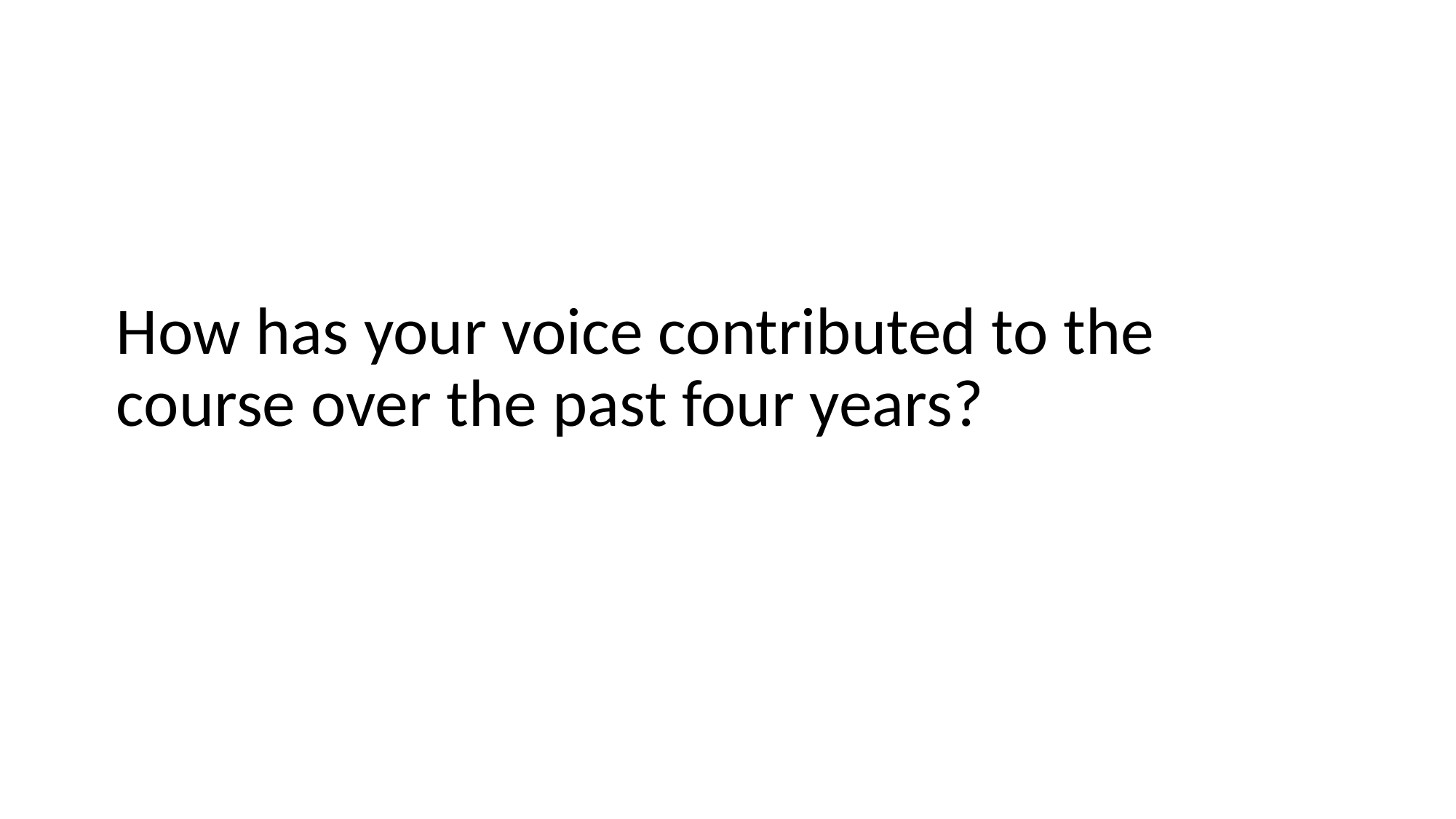

# How has your voice contributed to the course over the past four years?